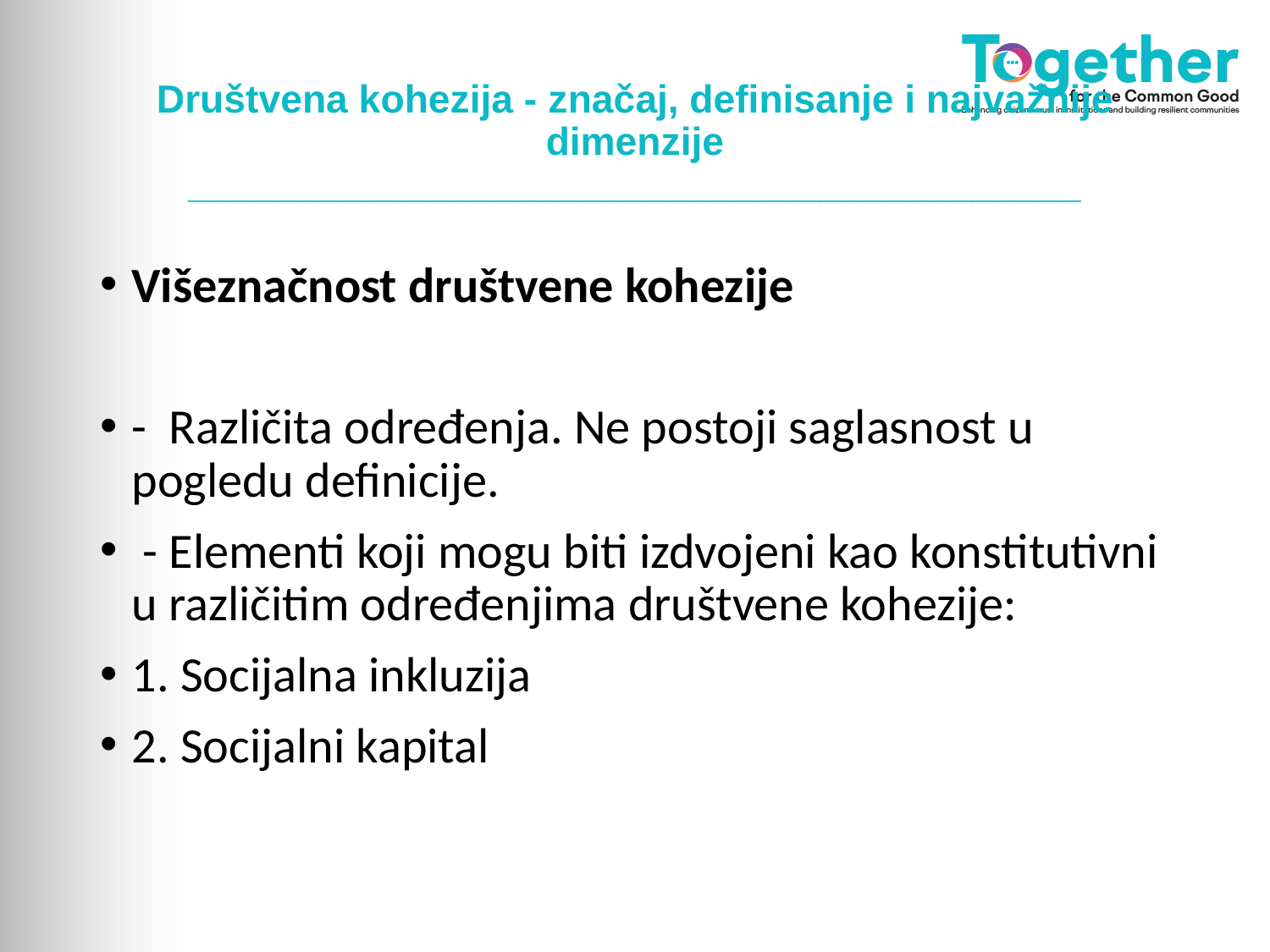

# Društvena kohezija - značaj, definisanje i najvažnije dimenzije _________________________________________
Višeznačnost društvene kohezije

-  Različita određenja. Ne postoji saglasnost u pogledu definicije.
 - Elementi koji mogu biti izdvojeni kao konstitutivni u različitim određenjima društvene kohezije:
1. Socijalna inkluzija
2. Socijalni kapital